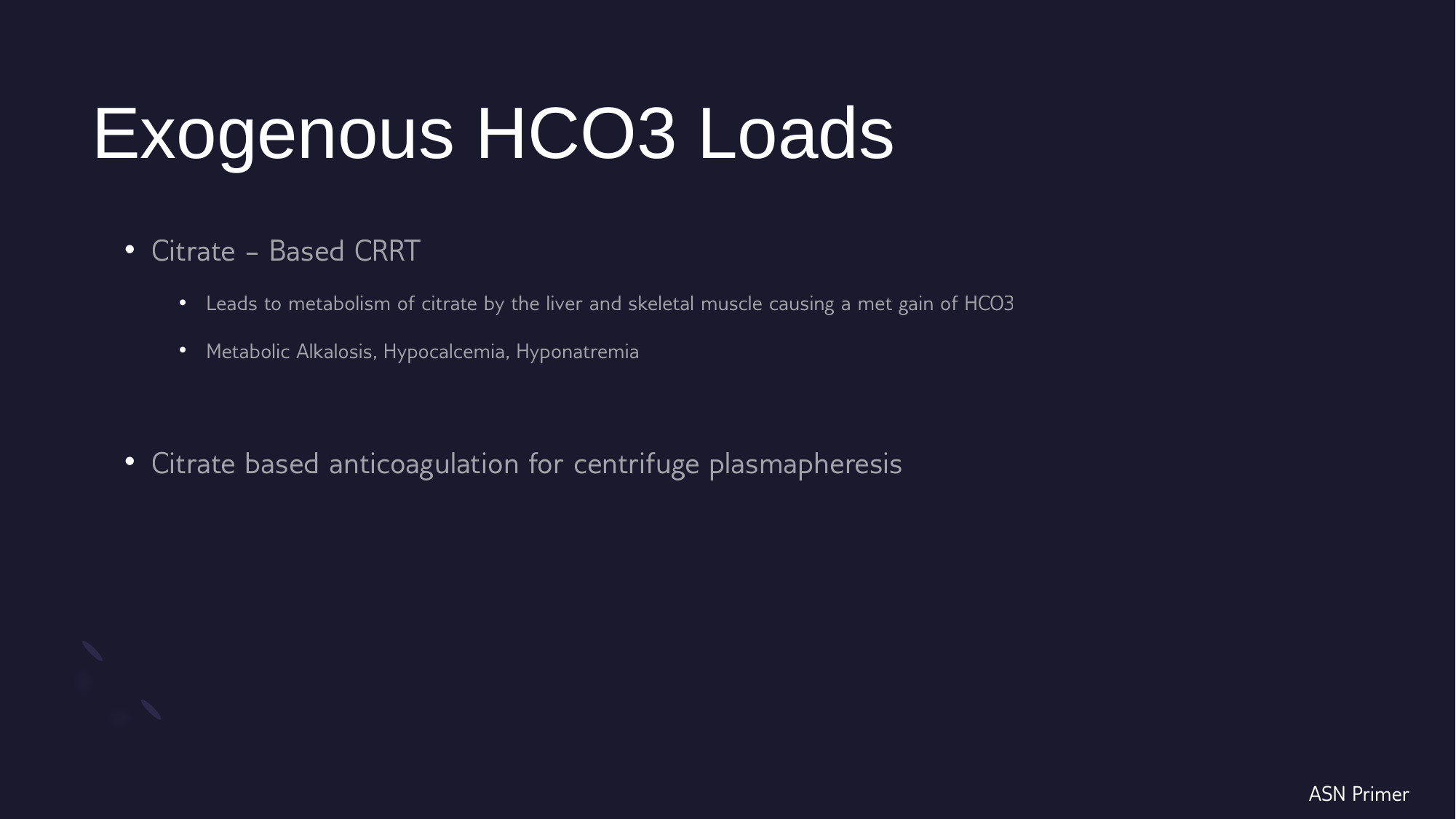

# Exogenous HCO3 Loads
Citrate – Based CRRT
Leads to metabolism of citrate by the liver and skeletal muscle causing a met gain of HCO3
Metabolic Alkalosis, Hypocalcemia, Hyponatremia

Citrate based anticoagulation for centrifuge plasmapheresis
ASN Primer